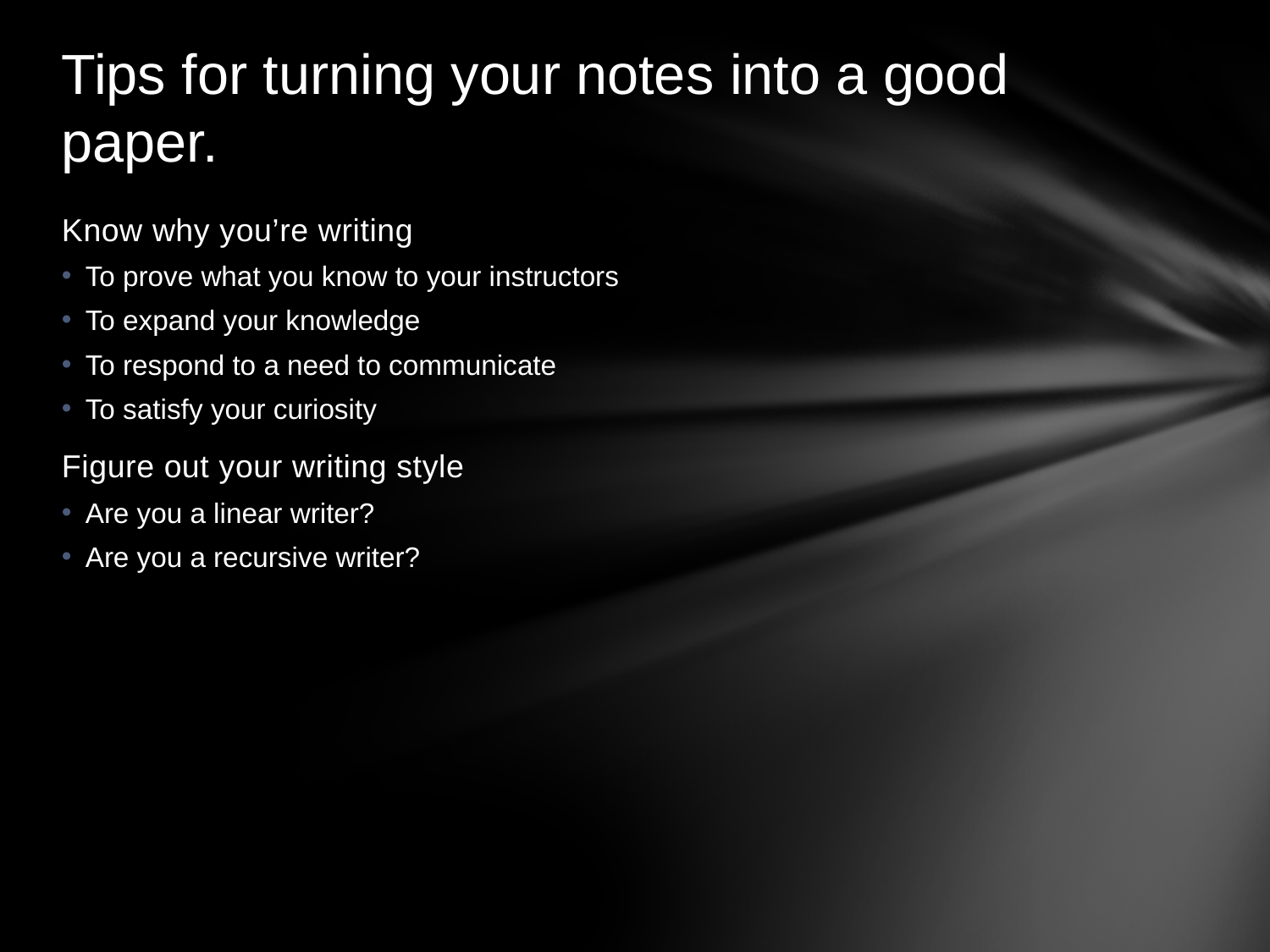

# Tips for turning your notes into a good paper.
Know why you’re writing
To prove what you know to your instructors
To expand your knowledge
To respond to a need to communicate
To satisfy your curiosity
Figure out your writing style
Are you a linear writer?
Are you a recursive writer?